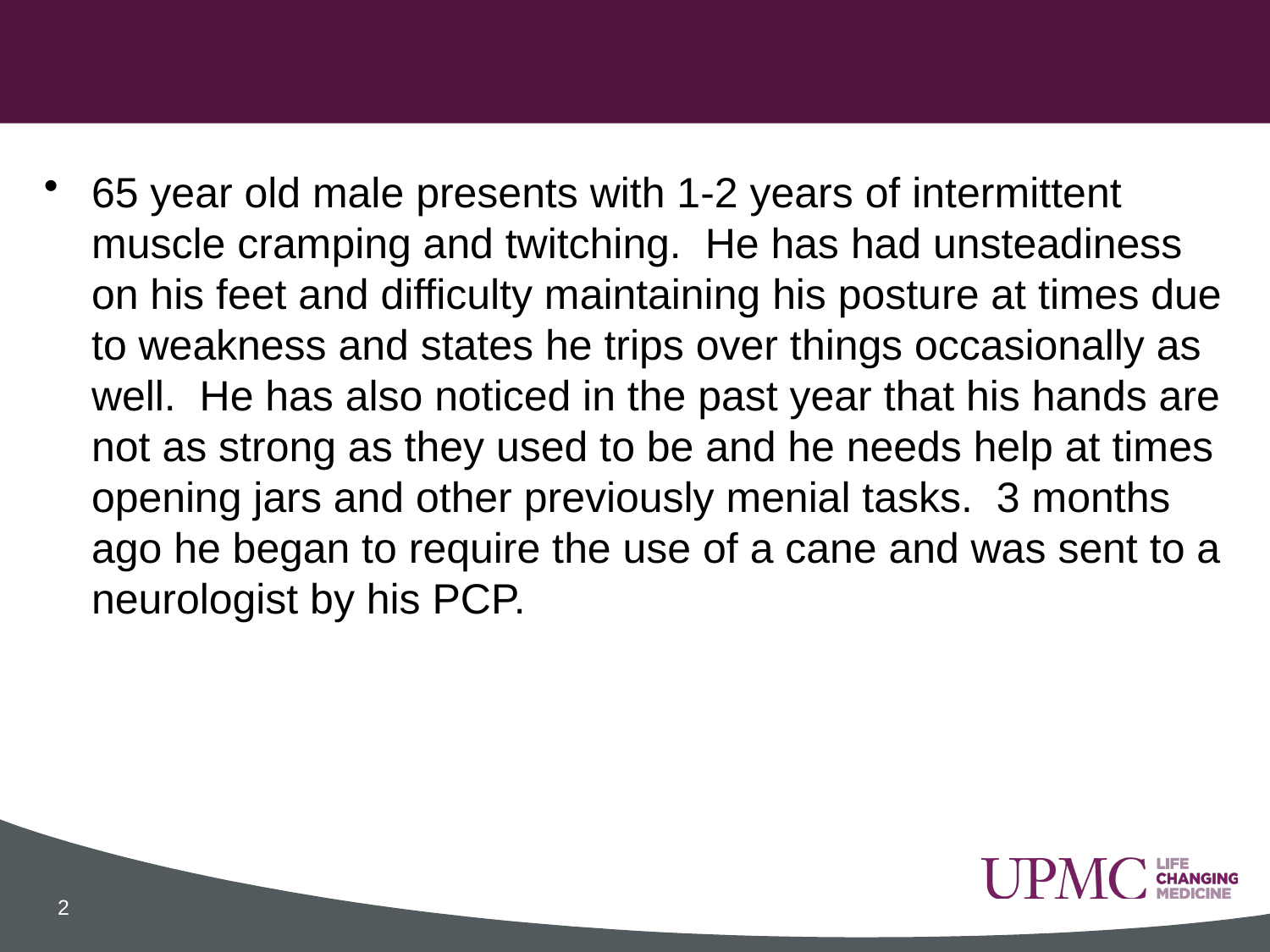

#
65 year old male presents with 1-2 years of intermittent muscle cramping and twitching.  He has had unsteadiness on his feet and difficulty maintaining his posture at times due to weakness and states he trips over things occasionally as well.  He has also noticed in the past year that his hands are not as strong as they used to be and he needs help at times opening jars and other previously menial tasks.  3 months ago he began to require the use of a cane and was sent to a neurologist by his PCP.

2